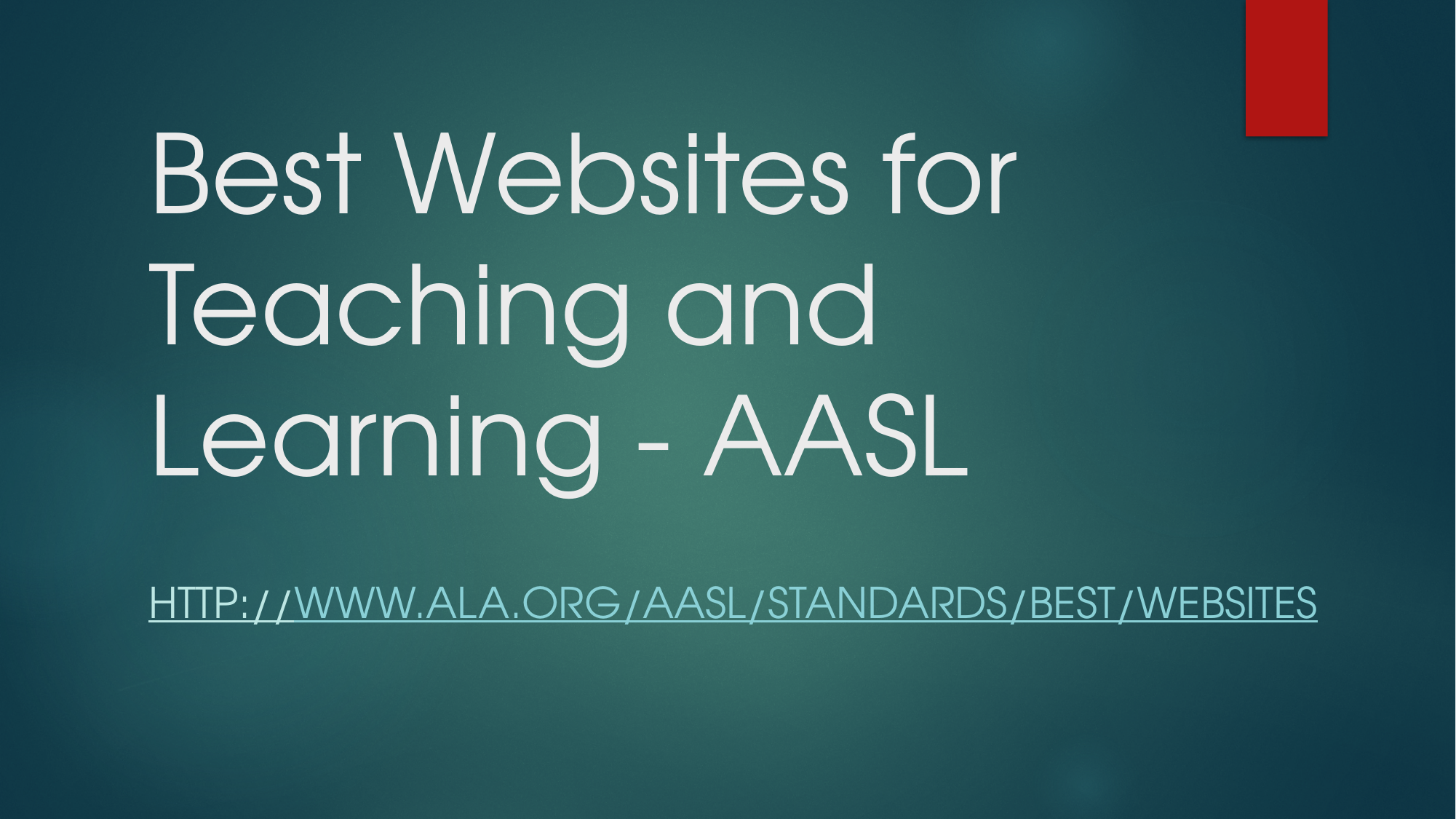

# Best Websites for Teaching and Learning - AASL
http://www.ala.org/aasl/standards/best/websites